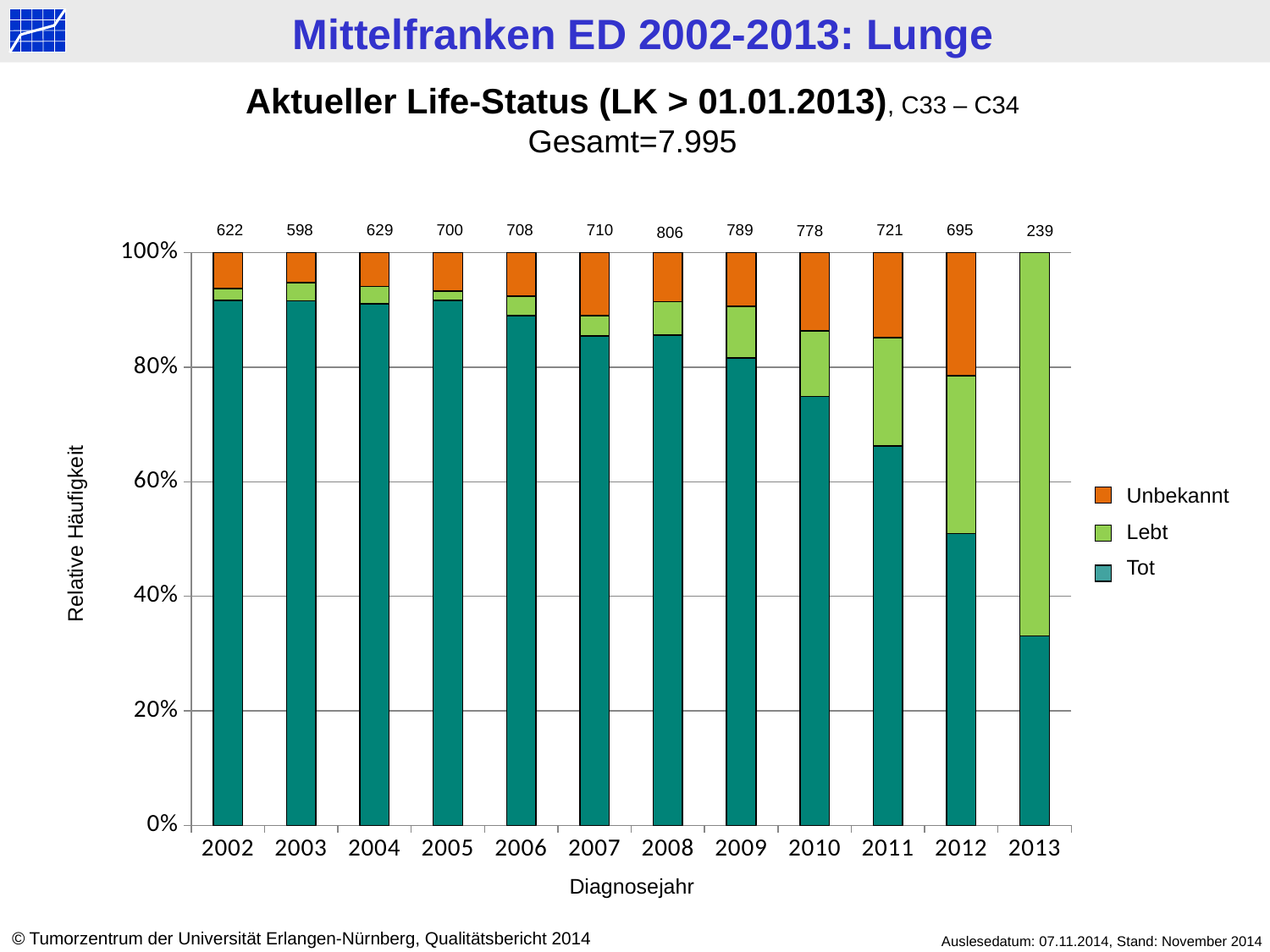

Aktueller Life-Status (LK > 01.01.2013), C33 – C34
Gesamt=7.995
721
695
622
598
629
700
708
710
789
778
239
806

### Chart

| Category | tot | > 2013 | < 2013 |
|---|---|---|---|
| 2002 | 570.0 | 13.0 | 39.0 |
| 2003 | 548.0 | 19.0 | 31.0 |
| 2004 | 573.0 | 19.0 | 37.0 |
| 2005 | 642.0 | 11.0 | 47.0 |
| 2006 | 630.0 | 24.0 | 54.0 |
| 2007 | 607.0 | 25.0 | 78.0 |
| 2008 | 690.0 | 47.0 | 69.0 |
| 2009 | 644.0 | 71.0 | 74.0 |
| 2010 | 583.0 | 89.0 | 106.0 |
| 2011 | 478.0 | 136.0 | 107.0 |
| 2012 | 354.0 | 192.0 | 149.0 |
| 2013 | 79.0 | 160.0 | 0.0 |
Unbekannt
Lebt
Tot

Relative Häufigkeit

Diagnosejahr